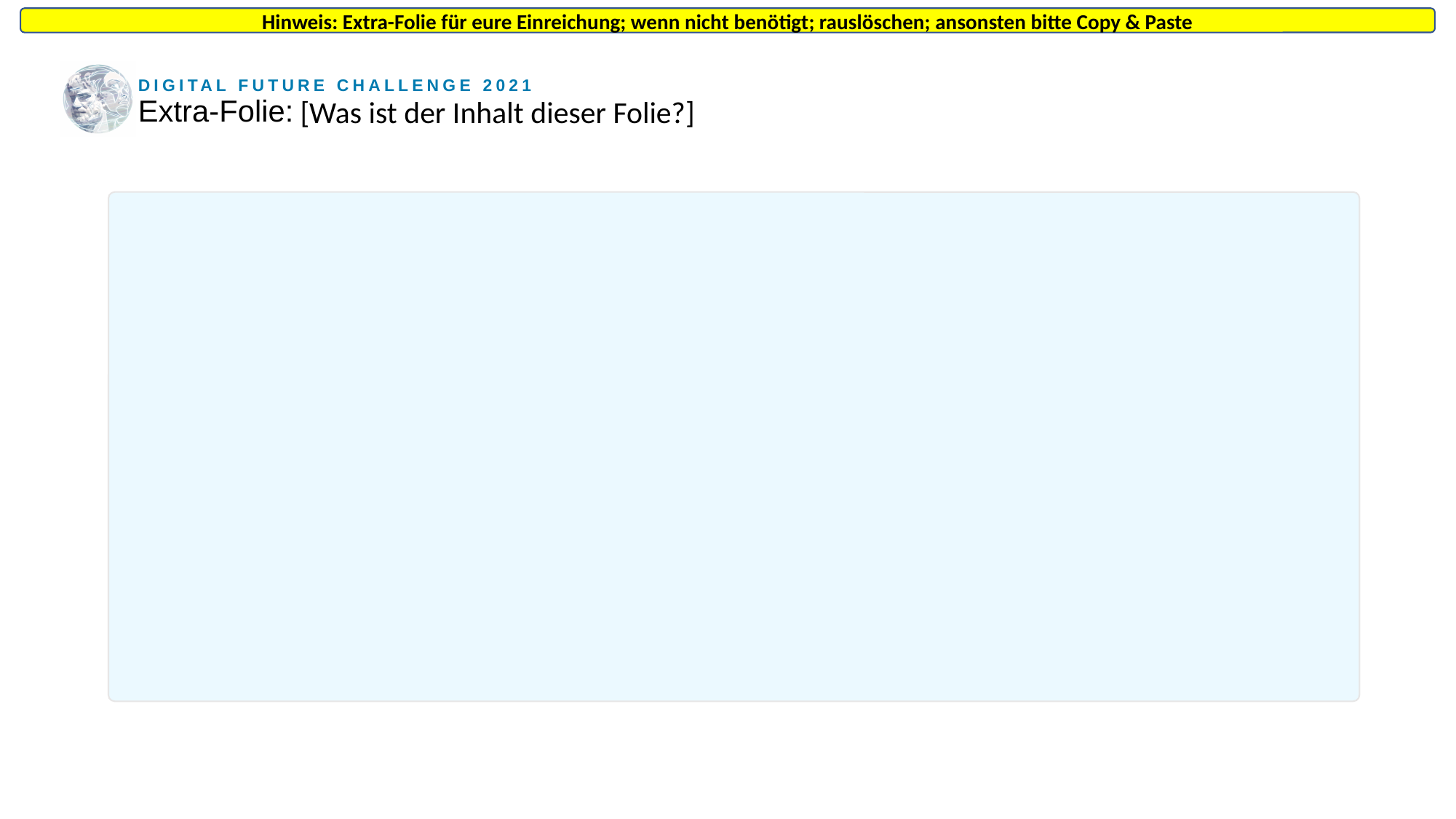

Hinweis: Extra-Folie für eure Einreichung; wenn nicht benötigt; rauslöschen; ansonsten bitte Copy & Paste
[Was ist der Inhalt dieser Folie?]